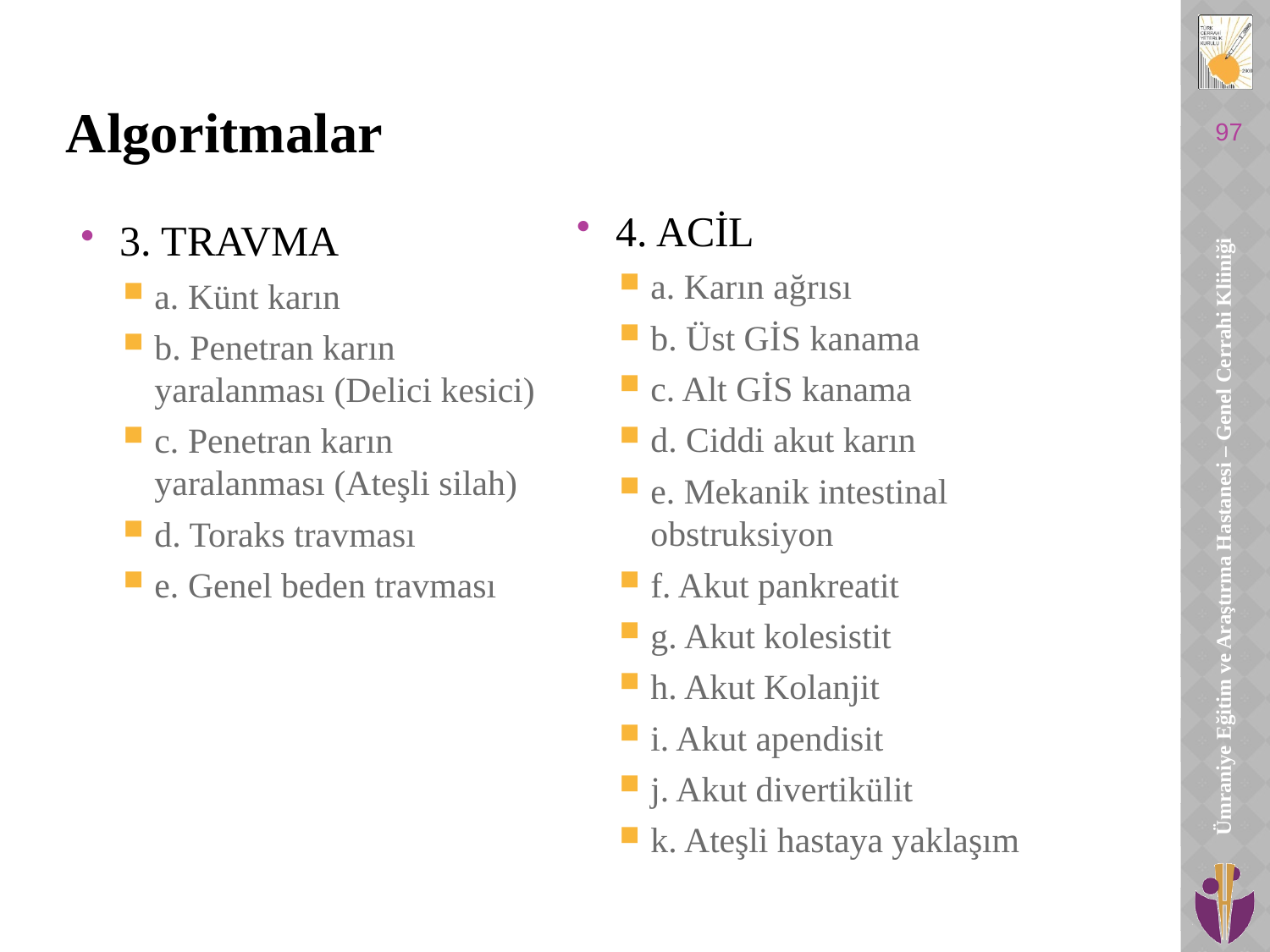

# Algoritmalar
97
3. TRAVMA
a. Künt karın
b. Penetran karın yaralanması (Delici kesici)
c. Penetran karın yaralanması (Ateşli silah)
d. Toraks travması
e. Genel beden travması
4. ACİL
a. Karın ağrısı
b. Üst GİS kanama
c. Alt GİS kanama
d. Ciddi akut karın
e. Mekanik intestinal     obstruksiyon
f. Akut pankreatit
g. Akut kolesistit
h. Akut Kolanjit
i. Akut apendisit
j. Akut divertikülit
k. Ateşli hastaya yaklaşım